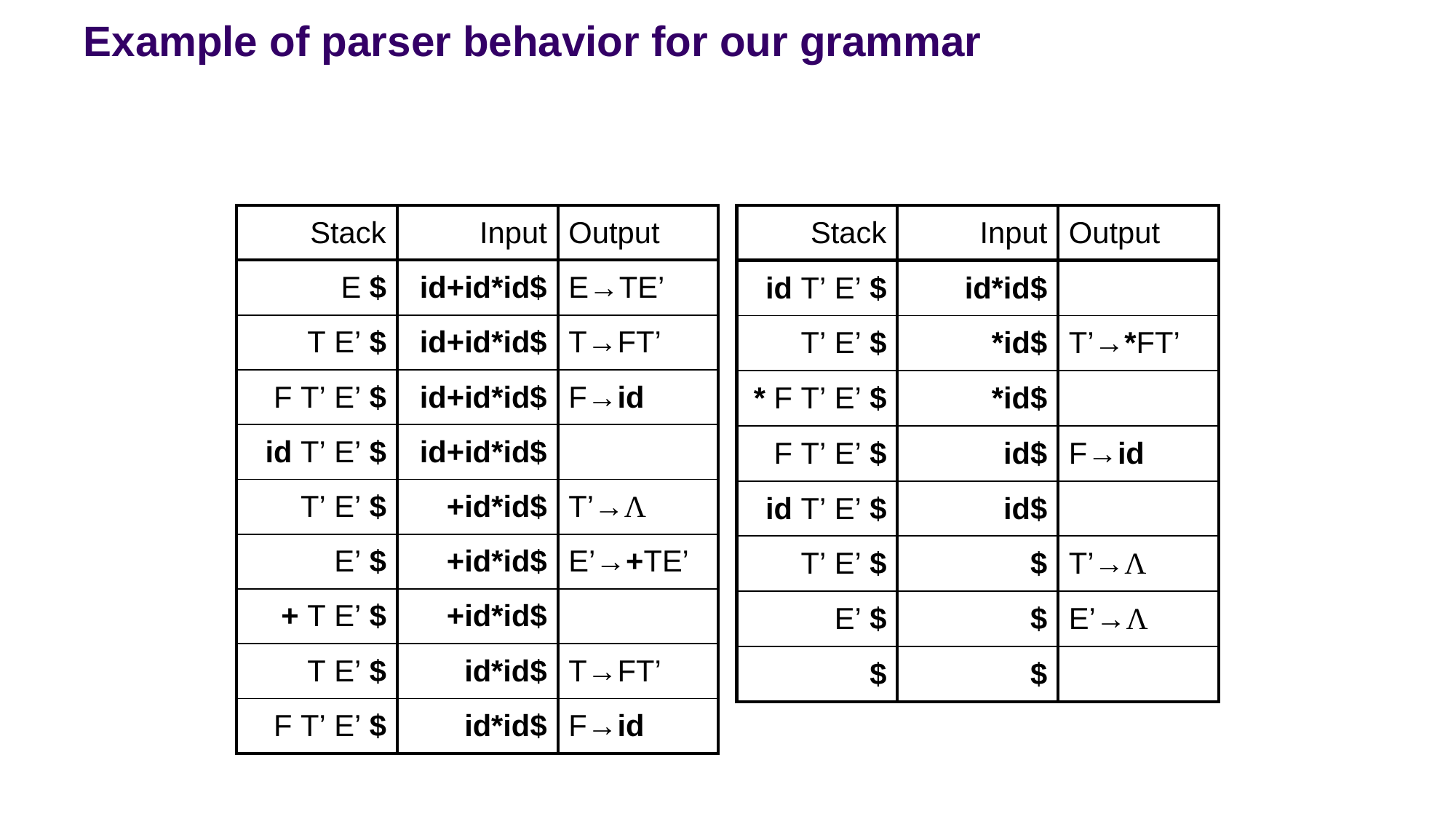

# Example of parser behavior for our grammar
| Stack | Input | Output |
| --- | --- | --- |
| E $ | id+id\*id$ | E→TE’ |
| T E’ $ | id+id\*id$ | T→FT’ |
| F T’ E’ $ | id+id\*id$ | F→id |
| id T’ E’ $ | id+id\*id$ |  |
| T’ E’ $ | +id\*id$ | T’→Λ |
| E’ $ | +id\*id$ | E’→+TE’ |
| + T E’ $ | +id\*id$ |  |
| T E’ $ | id\*id$ | T→FT’ |
| F T’ E’ $ | id\*id$ | F→id |
| Stack | Input | Output |
| --- | --- | --- |
| id T’ E’ $ | id\*id$ |  |
| T’ E’ $ | \*id$ | T’→\*FT’ |
| \* F T’ E’ $ | \*id$ |  |
| F T’ E’ $ | id$ | F→id |
| id T’ E’ $ | id$ |  |
| T’ E’ $ | $ | T’→Λ |
| E’ $ | $ | E’→Λ |
| $ | $ |  |